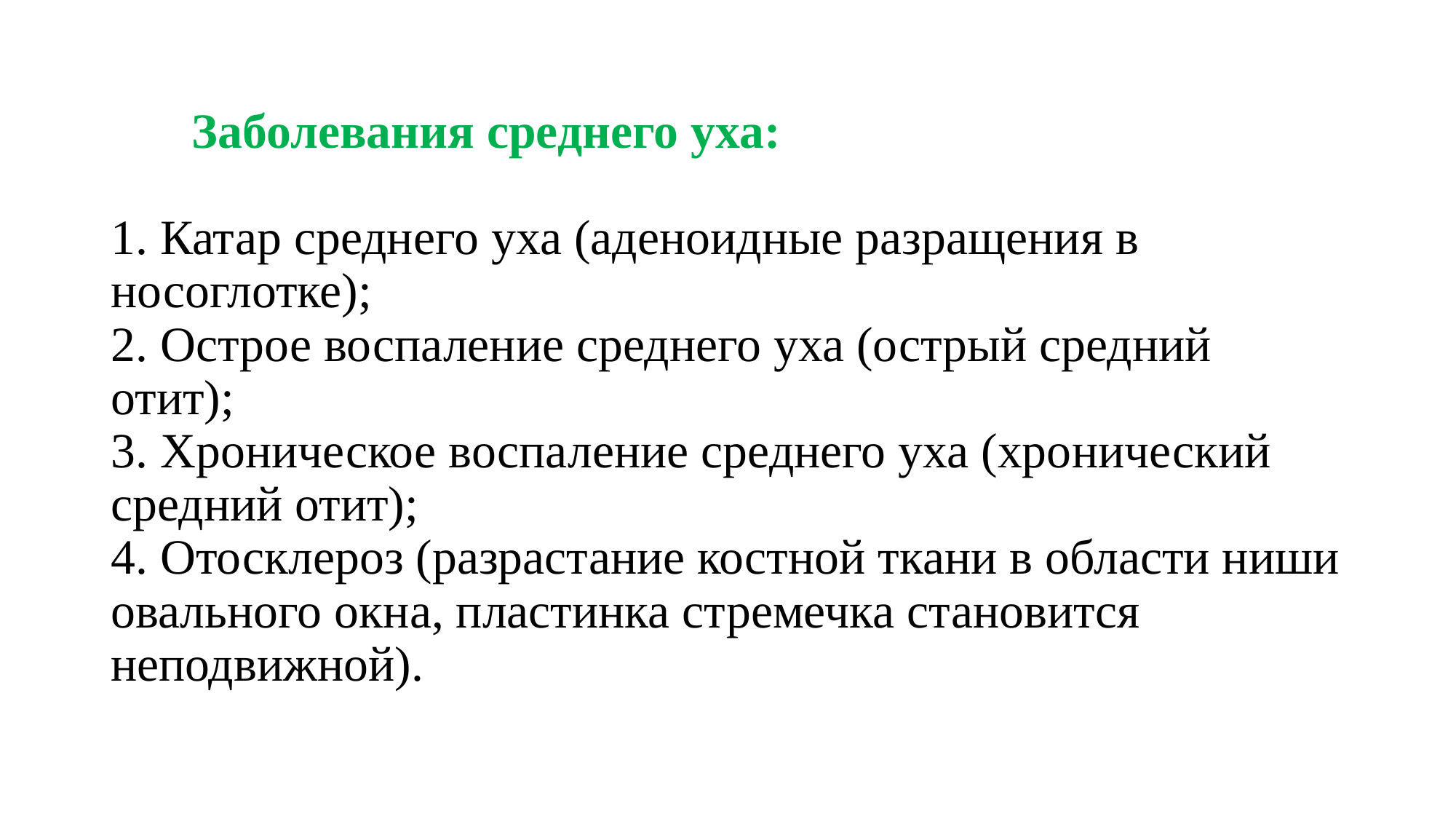

# Заболевания среднего уха: 1. Катар среднего уха (аденоидные разращения в носоглотке); 2. Острое воспаление среднего уха (острый средний отит); 3. Хроническое воспаление среднего уха (хронический средний отит); 4. Отосклероз (разрастание костной ткани в области ниши овального окна, пластинка стремечка становится неподвижной).